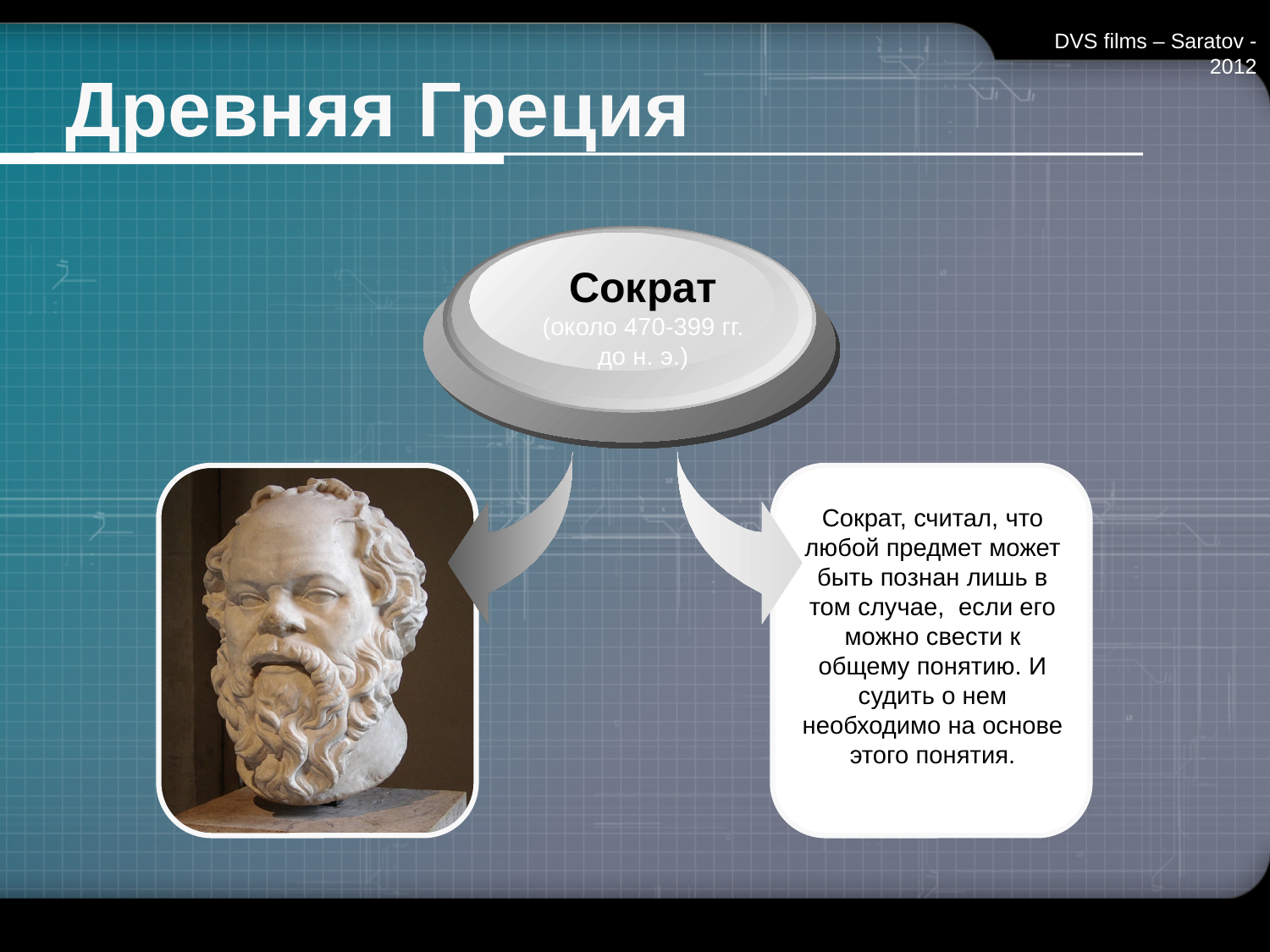

DVS films – Saratov - 2012
# Древняя Греция

Сократ
(около 470-399 гг. до н. э.)

Сократ, считал, что любой предмет может быть познан лишь в том случае,  если его можно свести к общему понятию. И судить о нем необходимо на основе этого понятия.